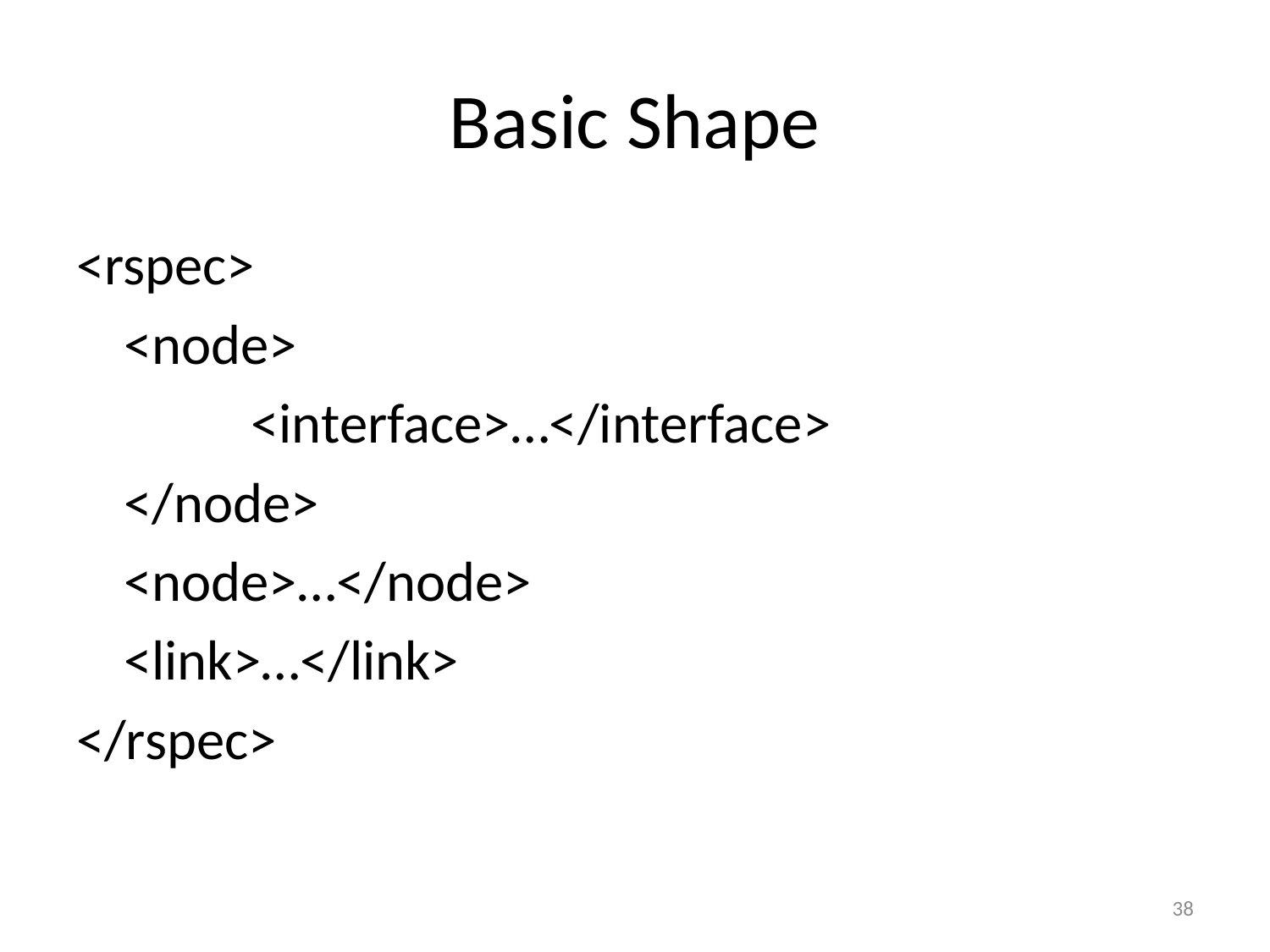

# Basic Shape
<rspec>
	<node>
		<interface>…</interface>
	</node>
	<node>…</node>
	<link>…</link>
</rspec>
38